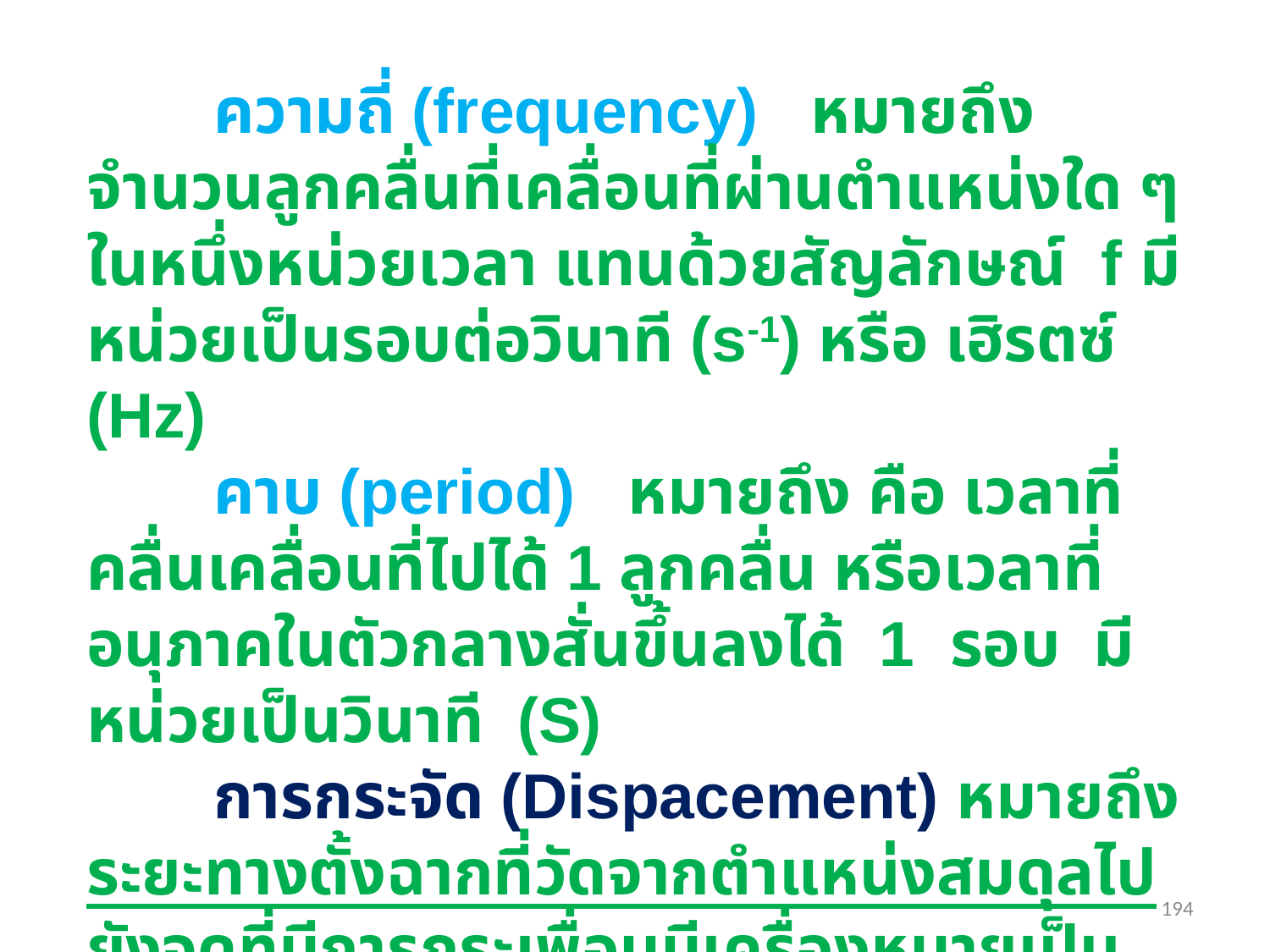

ความถี่ (frequency)   หมายถึง จำนวนลูกคลื่นที่เคลื่อนที่ผ่านตำแหน่งใด ๆ ในหนึ่งหน่วยเวลา แทนด้วยสัญลักษณ์  f มีหน่วยเป็นรอบต่อวินาที (s-1) หรือ เฮิรตซ์ (Hz)
	คาบ (period)   หมายถึง คือ เวลาที่คลื่นเคลื่อนที่ไปได้ 1 ลูกคลื่น หรือเวลาที่อนุภาคในตัวกลางสั่นขึ้นลงได้  1  รอบ  มีหน่วยเป็นวินาที  (S)
	การกระจัด (Dispacement) หมายถึง ระยะทางตั้งฉากที่วัดจากตำแหน่งสมดุลไปยังจุดที่มีการกระเพื่อมมีเครื่องหมายเป็นบวก   + และ  - แทนทิศการกระจัด
194